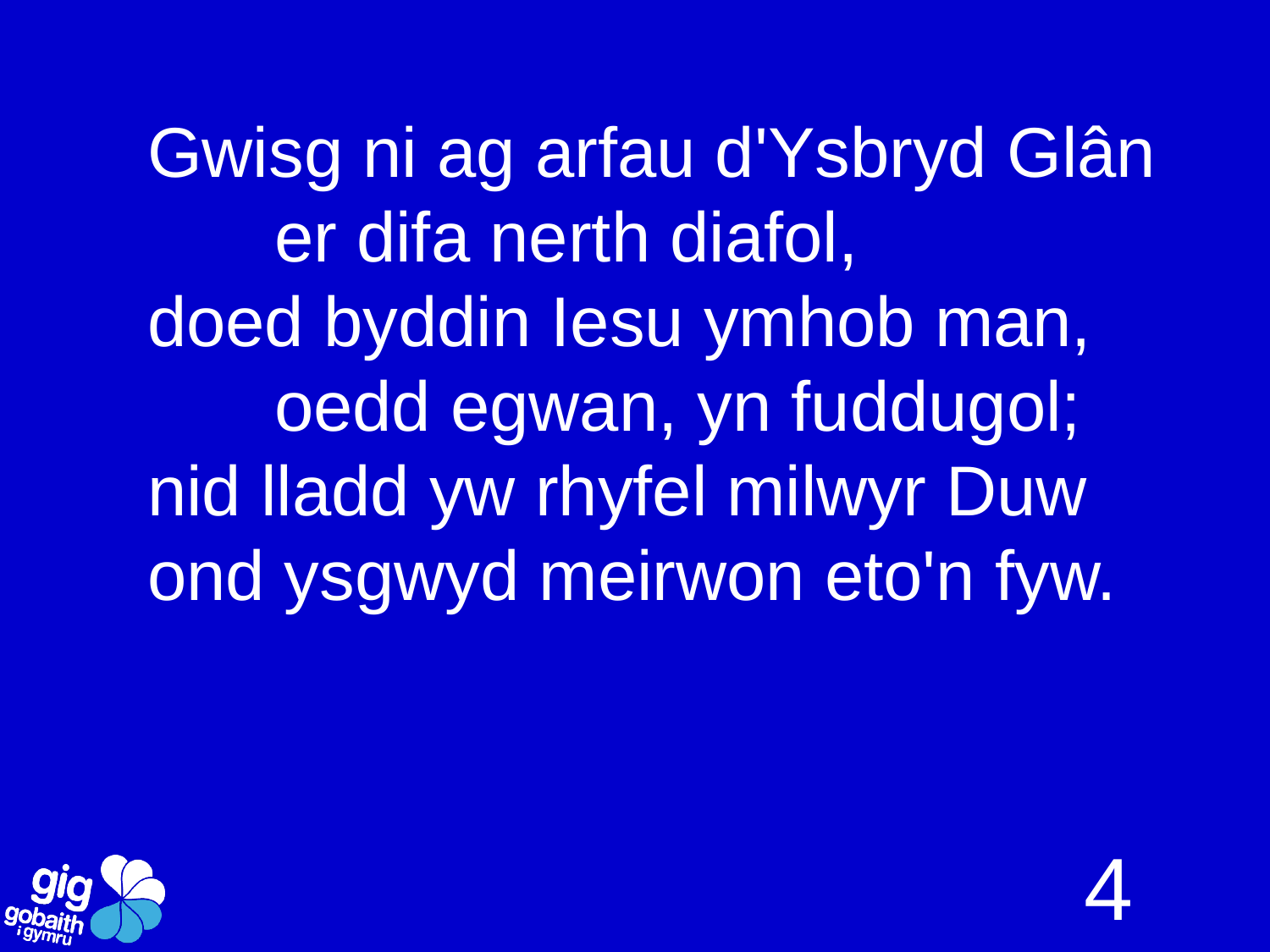

Gwisg ni ag arfau d'Ysbryd Glân
	er difa nerth diafol,
doed byddin Iesu ymhob man,
	oedd egwan, yn fuddugol;
nid lladd yw rhyfel milwyr Duw
ond ysgwyd meirwon eto'n fyw.
4